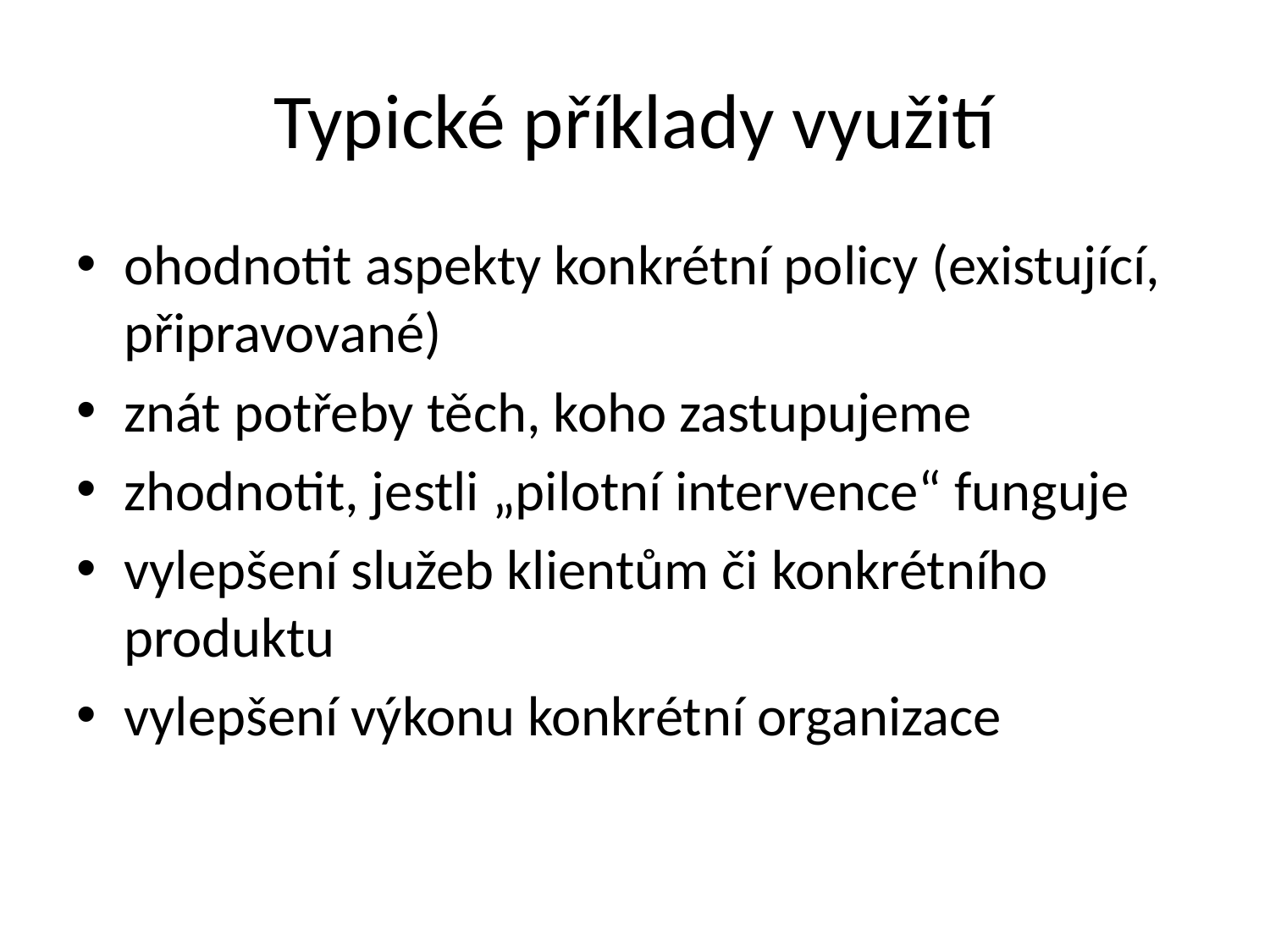

# Typické příklady využití
ohodnotit aspekty konkrétní policy (existující, připravované)
znát potřeby těch, koho zastupujeme
zhodnotit, jestli „pilotní intervence“ funguje
vylepšení služeb klientům či konkrétního produktu
vylepšení výkonu konkrétní organizace